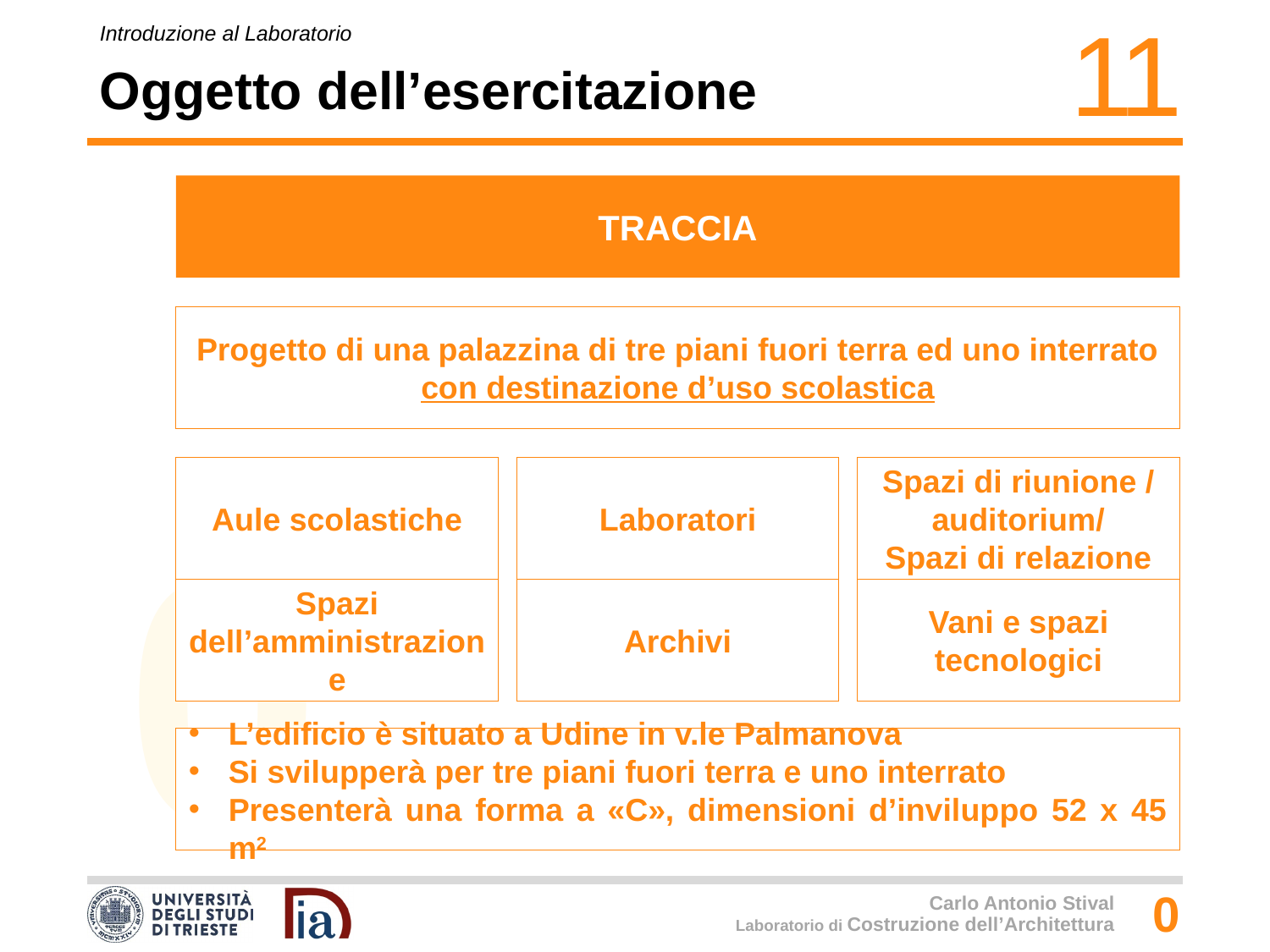

# Oggetto dell’esercitazione
TRACCIA
Progetto di una palazzina di tre piani fuori terra ed uno interrato
con destinazione d’uso scolastica
Laboratori
Spazi di riunione / auditorium/
Spazi di relazione
Aule scolastiche
Archivi
Vani e spazi tecnologici
Spazi dell’amministrazione
L’edificio è situato a Udine in v.le Palmanova
Si svilupperà per tre piani fuori terra e uno interrato
Presenterà una forma a «C», dimensioni d’inviluppo 52 x 45 m2